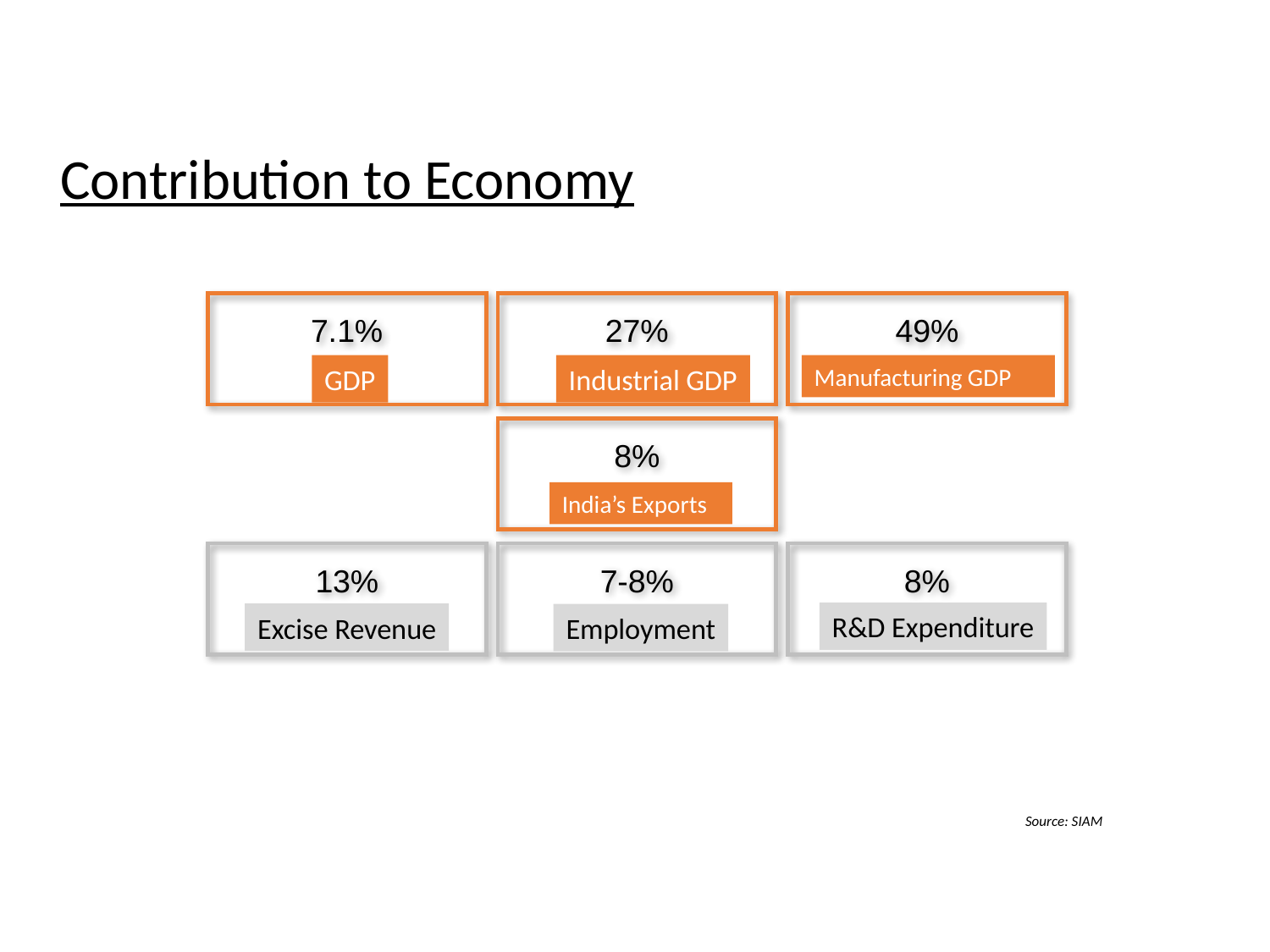

Contribution to Economy
7.1%

27%

49%

Industrial GDP
Manufacturing GDP
GDP
8%

India’s Exports
7-8%

8%

13%

R&D Expenditure
Excise Revenue
Employment
Source: SIAM